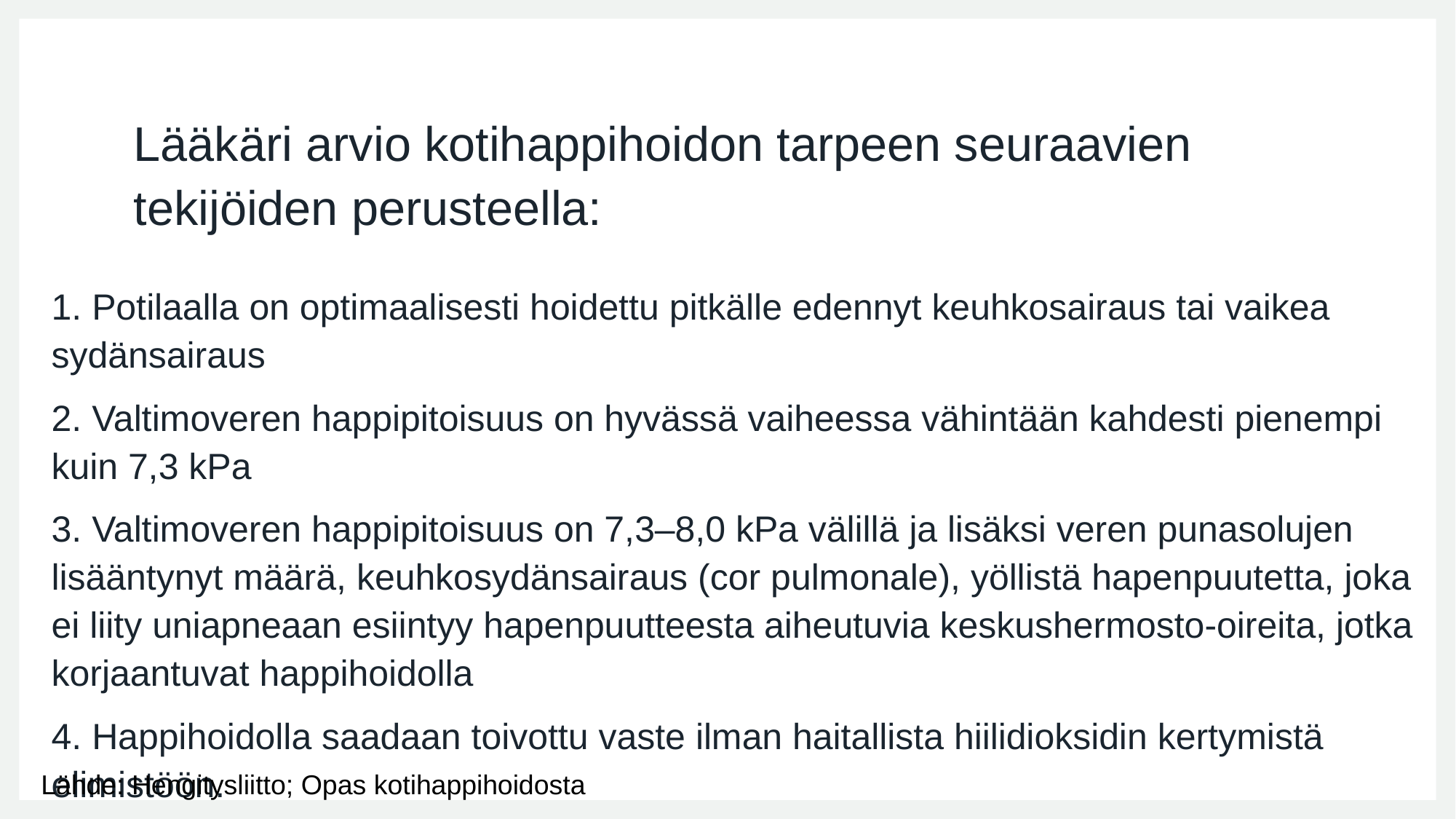

# Lääkäri arvio kotihappihoidon tarpeen seuraavien tekijöiden perusteella:
1. Potilaalla on optimaalisesti hoidettu pitkälle edennyt keuhkosairaus tai vaikea sydänsairaus
2. Valtimoveren happipitoisuus on hyvässä vaiheessa vähintään kahdesti pienempi kuin 7,3 kPa
3. Valtimoveren happipitoisuus on 7,3–8,0 kPa välillä ja lisäksi veren punasolujen lisääntynyt määrä, keuhkosydänsairaus (cor pulmonale), yöllistä hapenpuutetta, joka ei liity uniapneaan esiintyy hapenpuutteesta aiheutuvia keskushermosto-oireita, jotka korjaantuvat happihoidolla
4. Happihoidolla saadaan toivottu vaste ilman haitallista hiilidioksidin kertymistä elimistöön.
Lähde: Hengitysliitto; Opas kotihappihoidosta